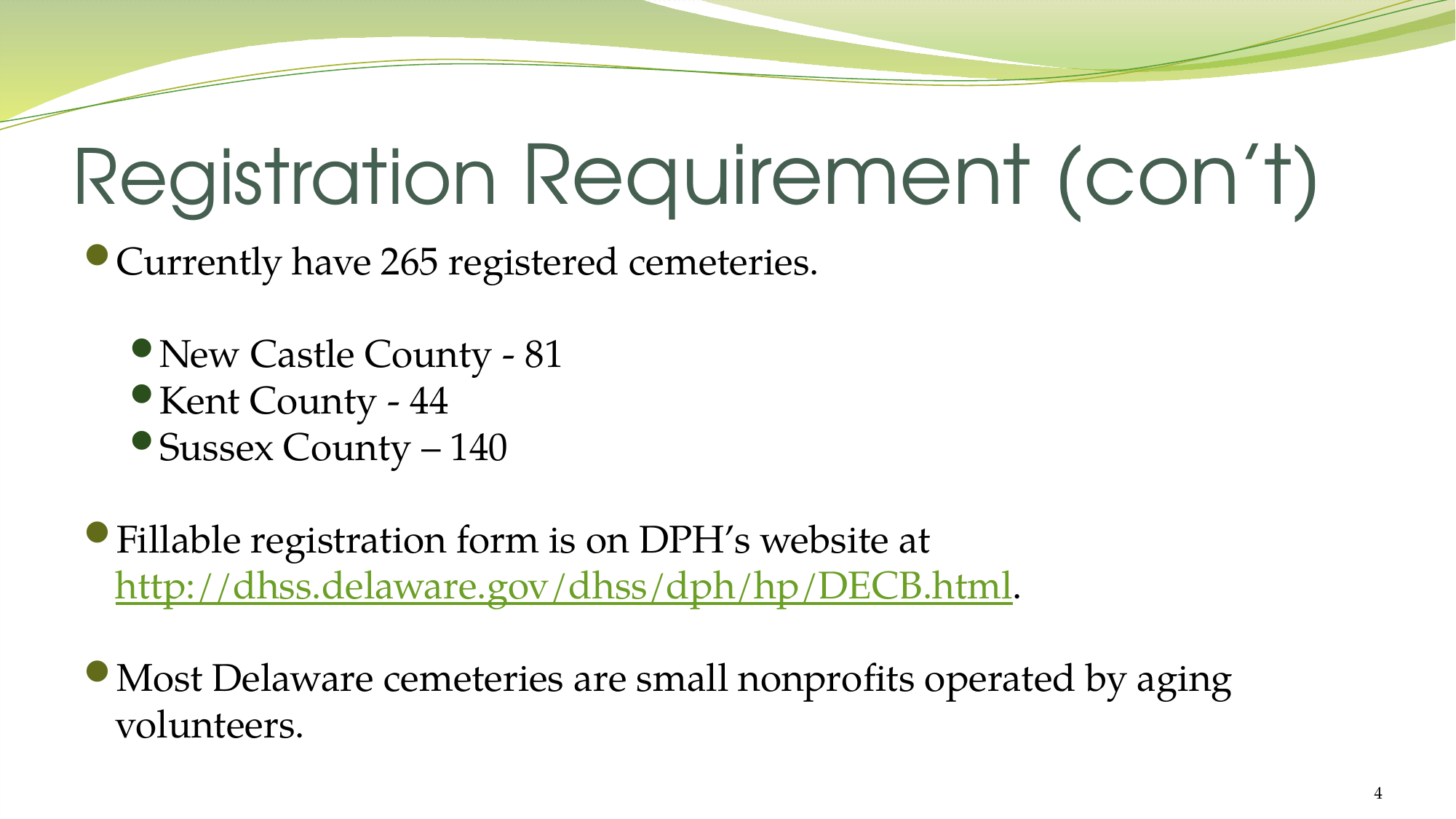

# Registration Requirement (con’t)
Currently have 265 registered cemeteries.

New Castle County - 81
Kent County - 44
Sussex County – 140

Fillable registration form is on DPH’s website at http://dhss.delaware.gov/dhss/dph/hp/DECB.html.

Most Delaware cemeteries are small nonprofits operated by aging volunteers.

4